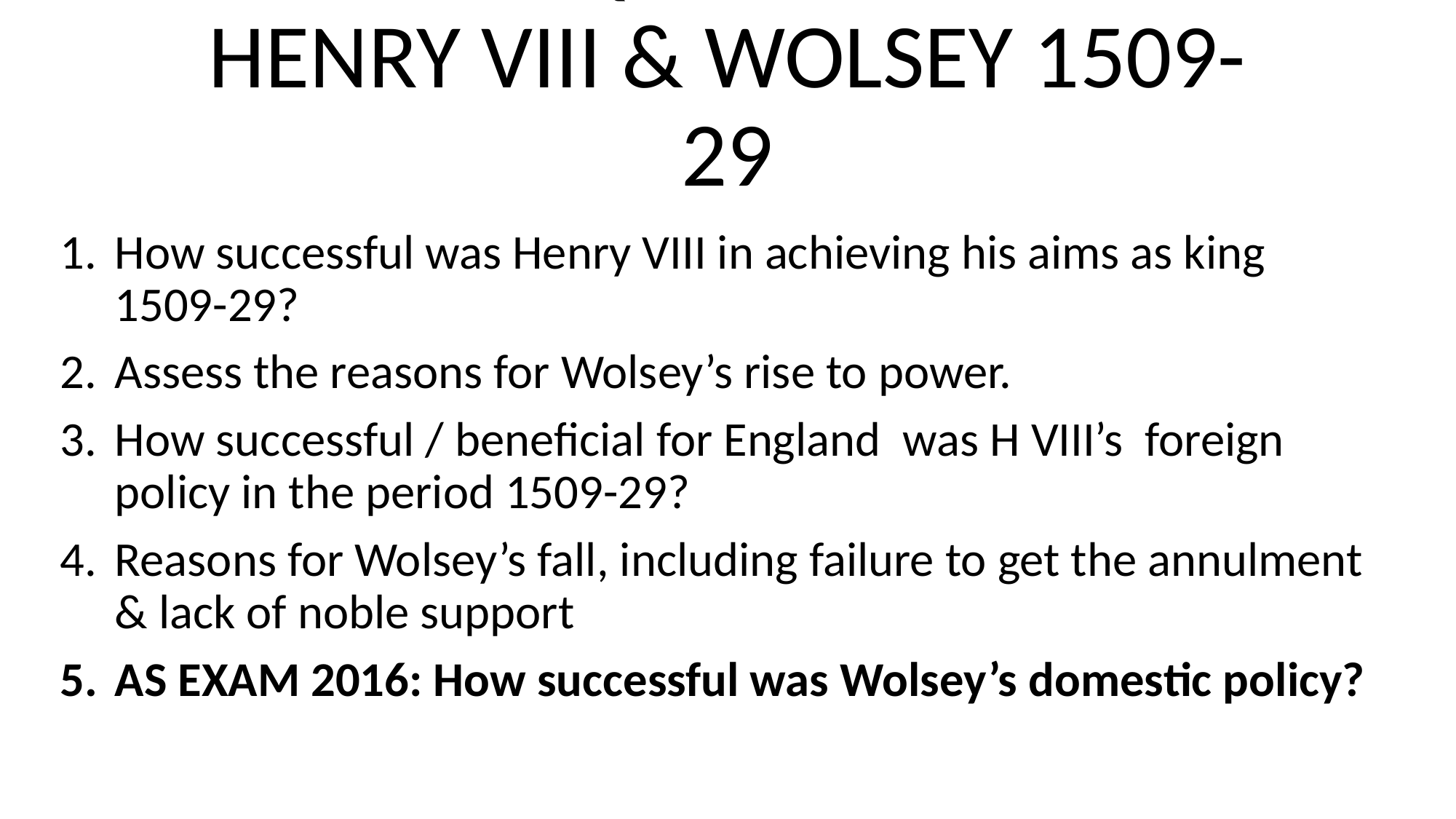

# EXAM QUESTIONS ON HENRY VIII & WOLSEY 1509-29
How successful was Henry VIII in achieving his aims as king 1509-29?
Assess the reasons for Wolsey’s rise to power.
How successful / beneficial for England  was H VIII’s  foreign policy in the period 1509-29?
Reasons for Wolsey’s fall, including failure to get the annulment & lack of noble support
AS EXAM 2016: How successful was Wolsey’s domestic policy?